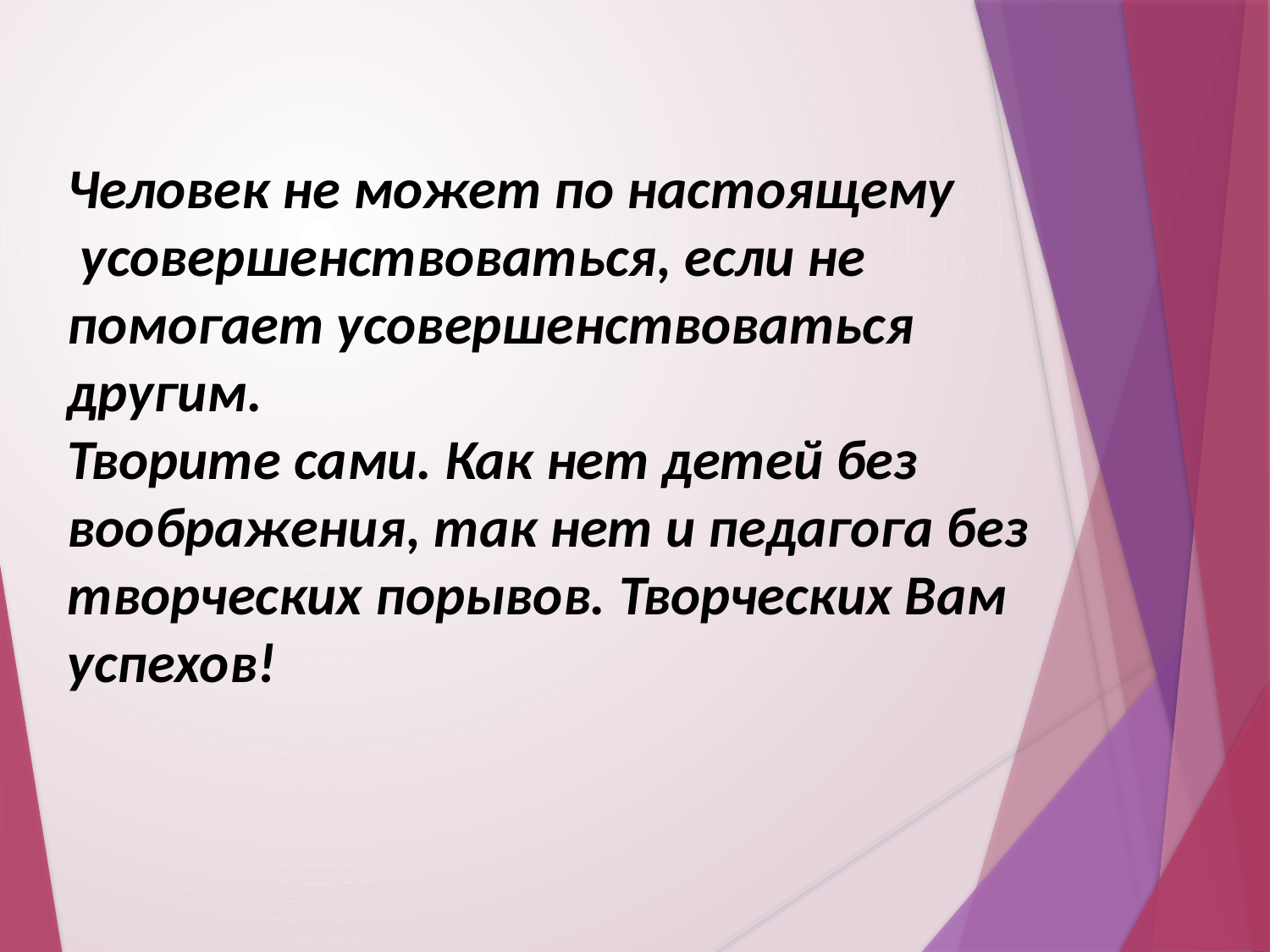

Человек не может по настоящему  усовершенствоваться, если не помогает усовершенствоваться другим.
Творите сами. Как нет детей без воображения, так нет и педагога без творческих порывов. Творческих Вам успехов!